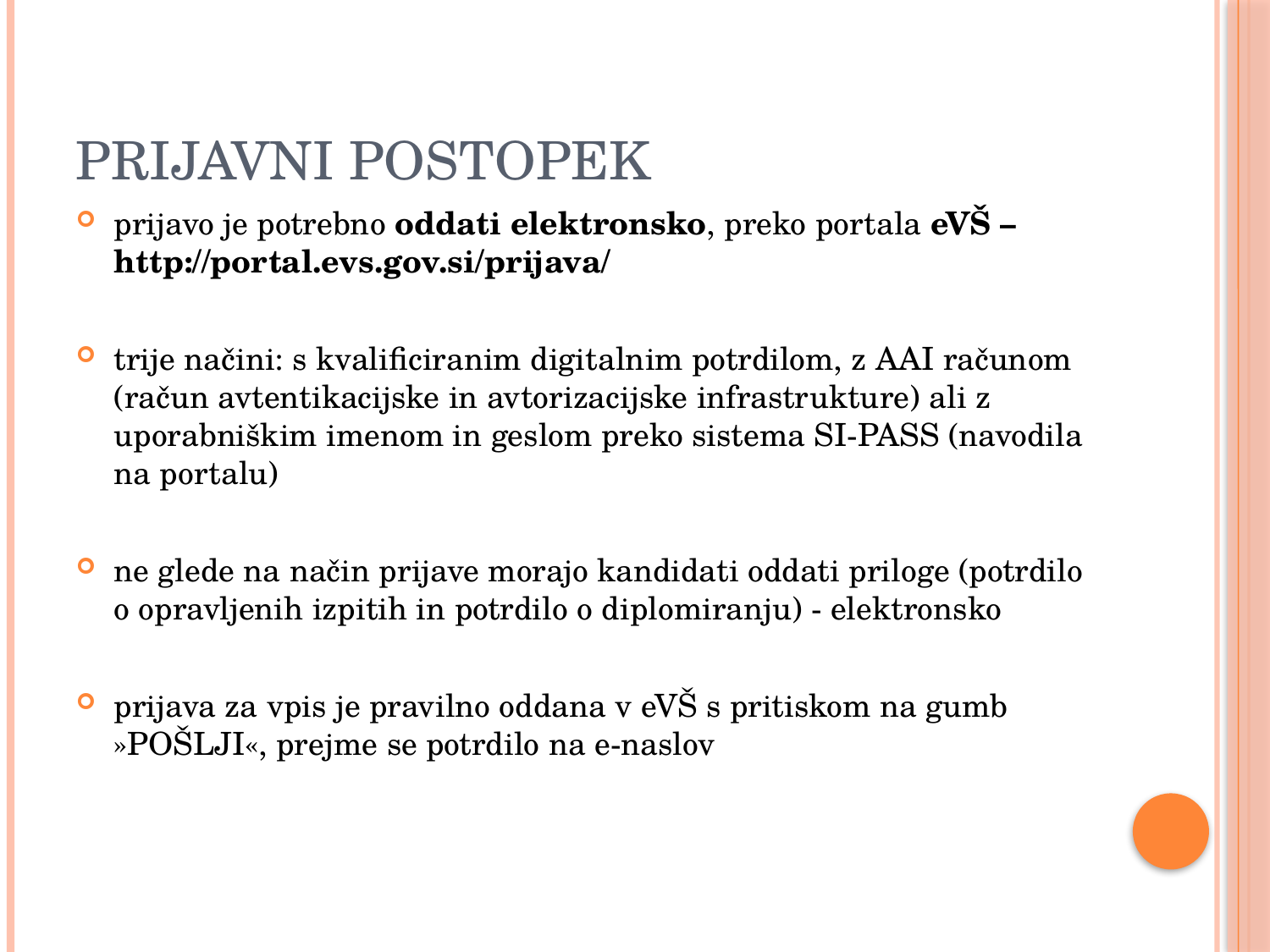

# PRIJAVNI POSTOPEK
prijavo je potrebno oddati elektronsko, preko portala eVŠ – http://portal.evs.gov.si/prijava/

trije načini: s kvalificiranim digitalnim potrdilom, z AAI računom (račun avtentikacijske in avtorizacijske infrastrukture) ali z uporabniškim imenom in geslom preko sistema SI-PASS (navodila na portalu)

ne glede na način prijave morajo kandidati oddati priloge (potrdilo o opravljenih izpitih in potrdilo o diplomiranju) - elektronsko

prijava za vpis je pravilno oddana v eVŠ s pritiskom na gumb »POŠLJI«, prejme se potrdilo na e-naslov